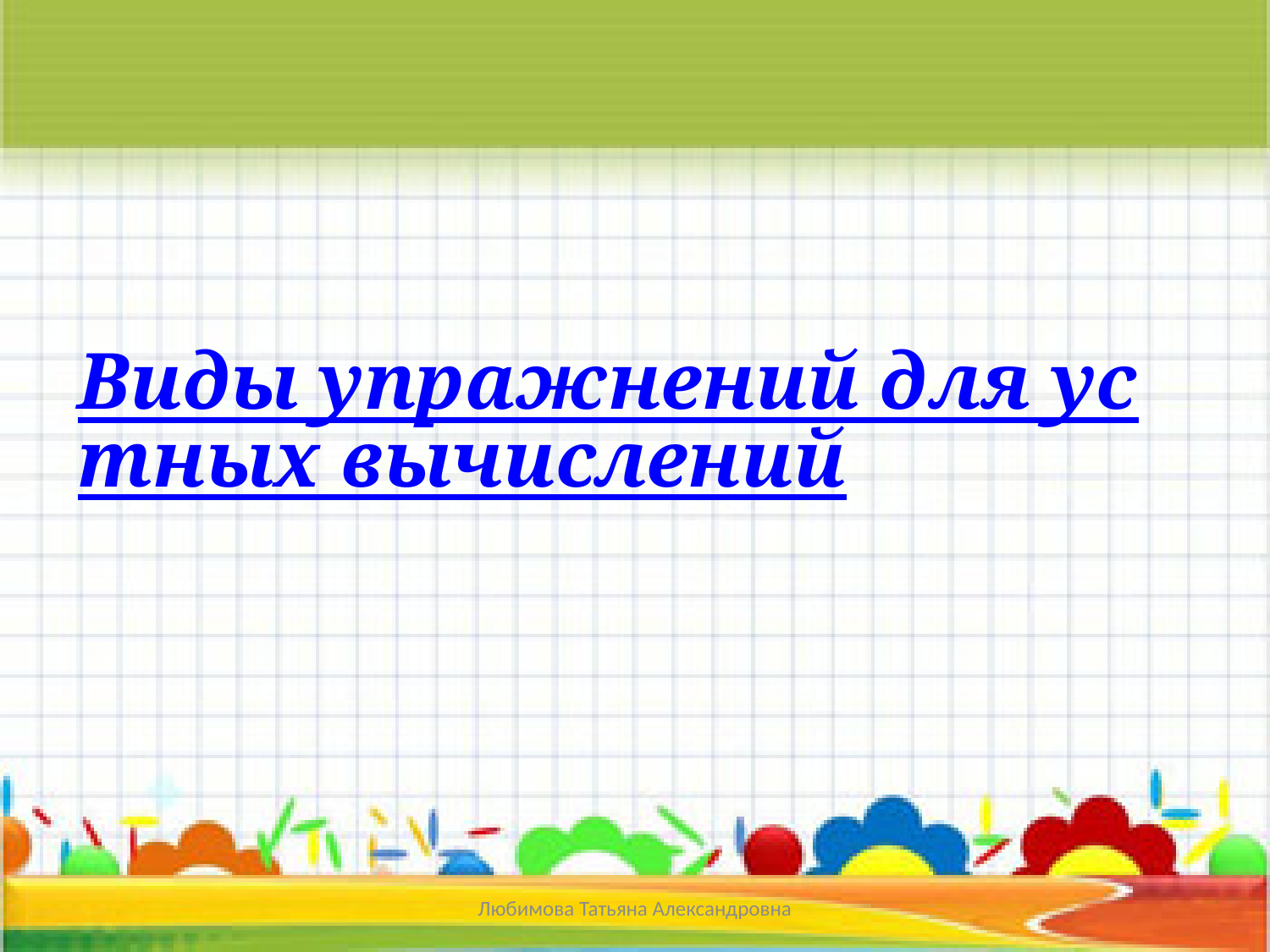

# Виды упражнений для устных вычислений
Любимова Татьяна Александровна